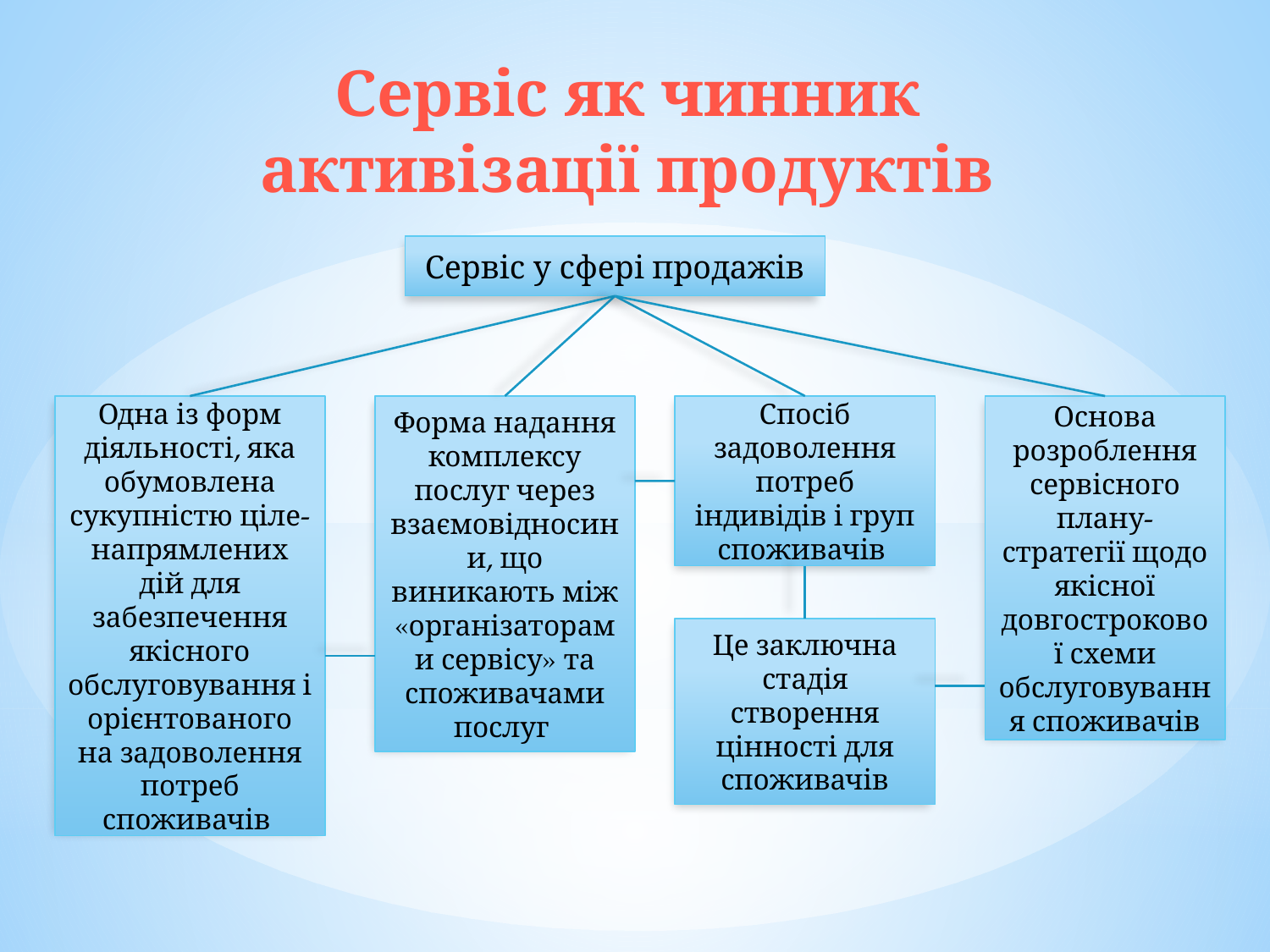

# Сервіс як чинник активізації продуктів
Сервіс у сфері продажів
Одна із форм діяльності, яка обумовлена сукупністю ціле-напрямлених дій для забезпечення якісного обслуговування і орієнтованого на задоволення потреб споживачів
Форма надання комплексу послуг через взаємовідносини, що виникають між «організаторами сервісу» та споживачами послуг
Спосіб задоволення потреб індивідів і груп споживачів
Основа розроблення сервісного плану-стратегії щодо якісної довгострокової схеми обслуговування споживачів
Це заключна стадія створення цінності для споживачів